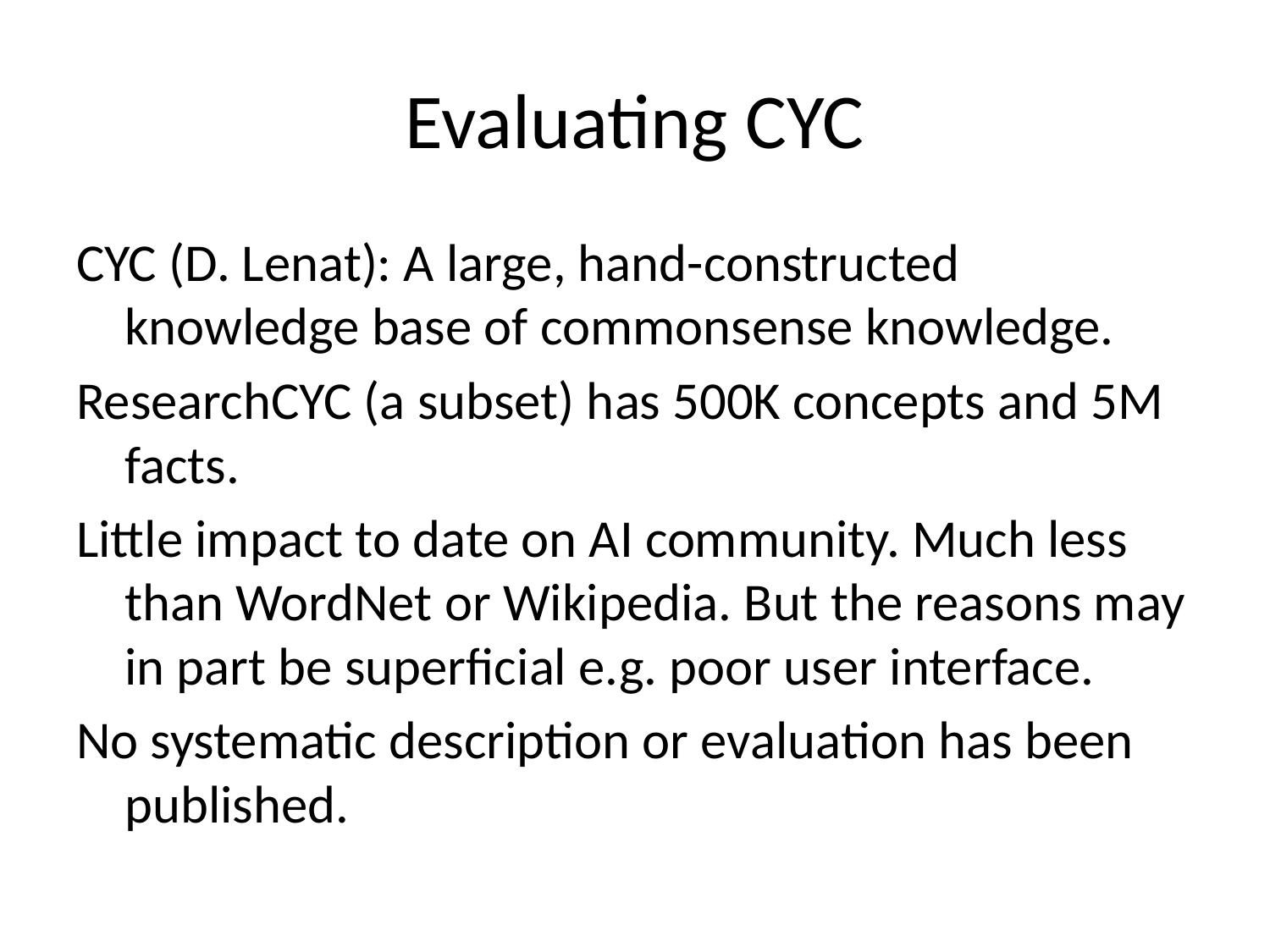

# Evaluating CYC
CYC (D. Lenat): A large, hand-constructed knowledge base of commonsense knowledge.
ResearchCYC (a subset) has 500K concepts and 5M facts.
Little impact to date on AI community. Much less than WordNet or Wikipedia. But the reasons may in part be superficial e.g. poor user interface.
No systematic description or evaluation has been published.